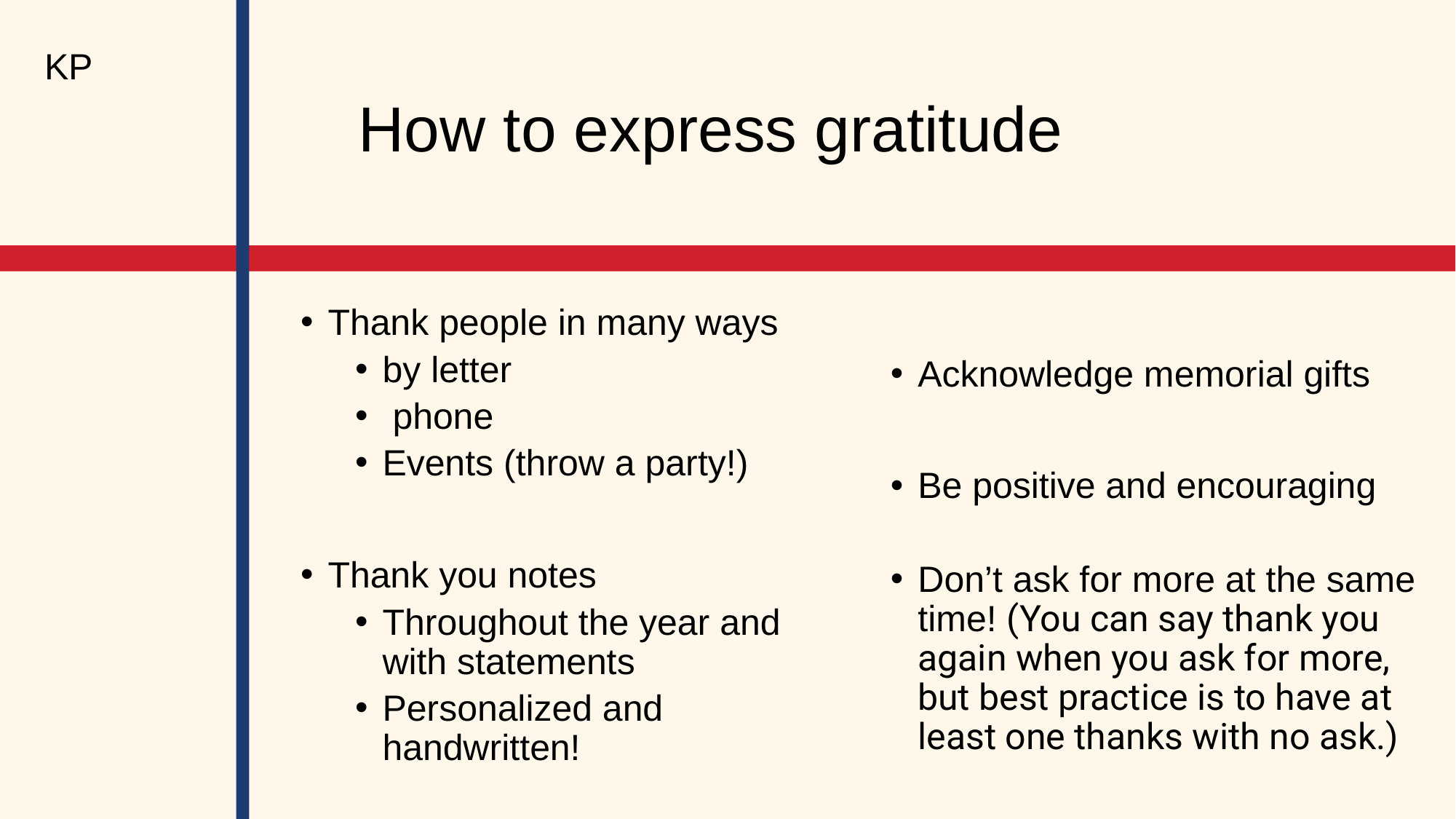

KP
# How to express gratitude
Thank people in many ways
by letter
 phone
Events (throw a party!)

Thank you notes
Throughout the year and with statements
Personalized and handwritten!

Acknowledge memorial gifts

Be positive and encouraging

Don’t ask for more at the same time! (You can say thank you again when you ask for more, but best practice is to have at least one thanks with no ask.)